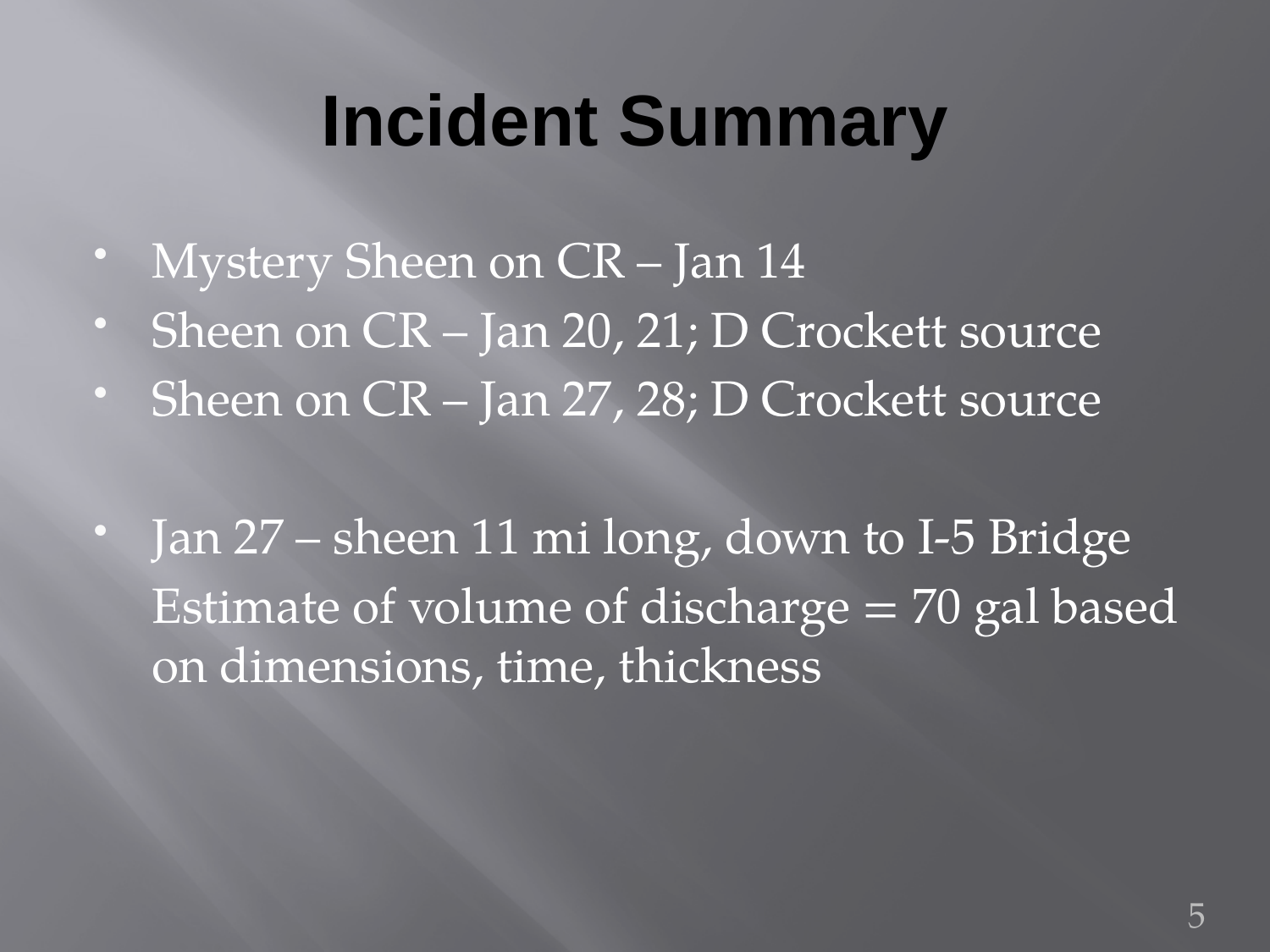

# Incident Summary
Mystery Sheen on CR – Jan 14
Sheen on CR – Jan 20, 21; D Crockett source
Sheen on CR – Jan 27, 28; D Crockett source

Jan 27 – sheen 11 mi long, down to I-5 Bridge
	Estimate of volume of discharge = 70 gal based on dimensions, time, thickness
5